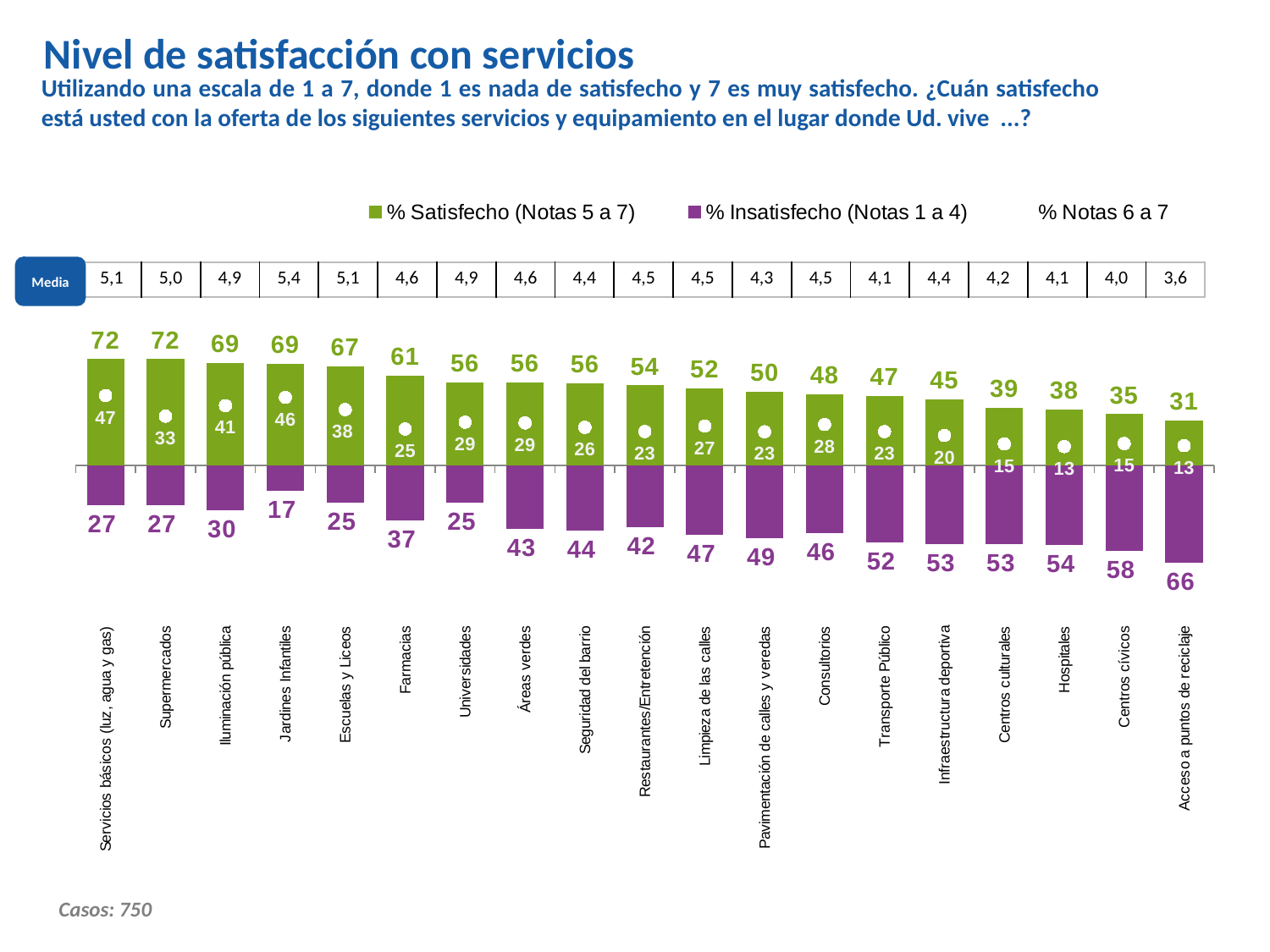

Nivel de satisfacción con servicios
Utilizando una escala de 1 a 7, donde 1 es nada de satisfecho y 7 es muy satisfecho. ¿Cuán satisfecho está usted con la oferta de los siguientes servicios y equipamiento en el lugar donde Ud. vive  ...?

### Chart

| Category | % Satisfecho (Notas 5 a 7) | % Insatisfecho (Notas 1 a 4) | % Notas 6 a 7 |
|---|---|---|---|
| Servicios básicos (luz, agua y gas) | 72.0 | -27.0 | 47.3 |
| Supermercados | 71.9 | -27.0 | 33.4 |
| Iluminación pública | 69.4 | -30.0 | 40.5 |
| Jardines Infantiles | 68.8 | -17.0 | 46.0 |
| Escuelas y Liceos | 67.2 | -25.0 | 37.800000000000004 |
| Farmacias | 60.8 | -37.0 | 24.7 |
| Universidades | 56.4 | -25.0 | 29.3 |
| Áreas verdes | 56.4 | -43.0 | 28.8 |
| Seguridad del barrio | 55.6 | -44.0 | 25.8 |
| Restaurantes/Entretención | 54.3 | -42.0 | 23.0 |
| Limpieza de las calles | 52.3 | -47.0 | 26.7 |
| Pavimentación de calles y veredas | 50.1 | -49.0 | 22.8 |
| Consultorios | 48.3 | -46.0 | 27.7 |
| Transporte Público | 47.0 | -52.0 | 22.9 |
| Infraestructura deportiva | 44.8 | -53.0 | 20.3 |
| Centros culturales | 39.1 | -53.0 | 14.6 |
| Hospitales | 38.0 | -54.0 | 12.8 |
| Centros cívicos | 34.9 | -58.0 | 14.9 |
| Acceso a puntos de reciclaje | 30.5 | -66.0 | 13.4 |
Media
| 5,1 | 5,0 | 4,9 | 5,4 | 5,1 | 4,6 | 4,9 | 4,6 | 4,4 | 4,5 | 4,5 | 4,3 | 4,5 | 4,1 | 4,4 | 4,2 | 4,1 | 4,0 | 3,6 |
| --- | --- | --- | --- | --- | --- | --- | --- | --- | --- | --- | --- | --- | --- | --- | --- | --- | --- | --- |
Casos: 750